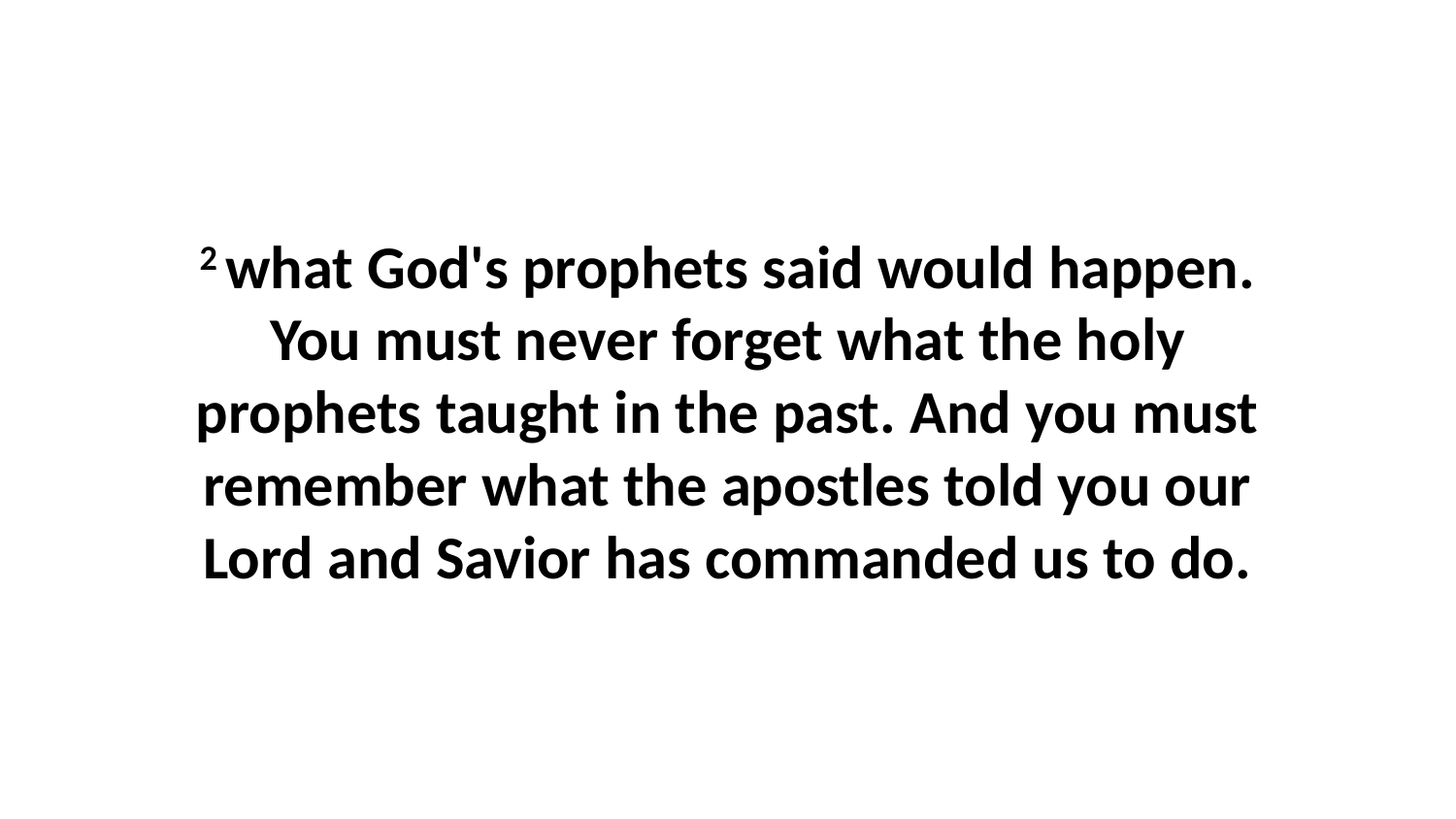

2 what God's prophets said would happen. You must never forget what the holy prophets taught in the past. And you must remember what the apostles told you our Lord and Savior has commanded us to do.